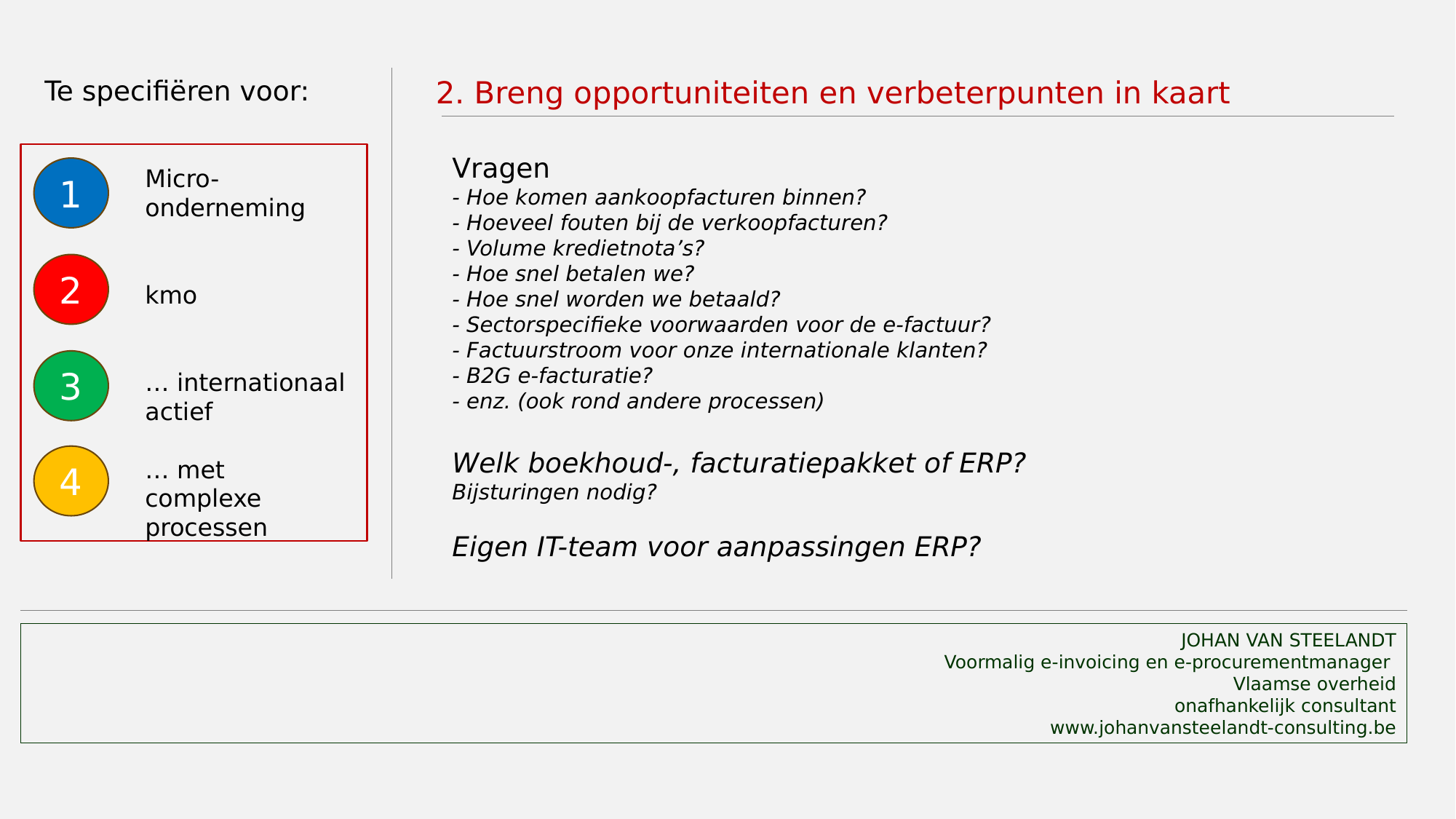

Te specifiëren voor:

2. Breng opportuniteiten en verbeterpunten in kaart

Vragen
- Hoe komen aankoopfacturen binnen?
- Hoeveel fouten bij de verkoopfacturen?
- Volume kredietnota’s?
- Hoe snel betalen we?
- Hoe snel worden we betaald?
- Sectorspecifieke voorwaarden voor de e-factuur?
- Factuurstroom voor onze internationale klanten?
- B2G e-facturatie?
- enz. (ook rond andere processen)

Welk boekhoud-, facturatiepakket of ERP?
Bijsturingen nodig?

Eigen IT-team voor aanpassingen ERP?
1
Micro-onderneming

kmo

… internationaal actief

… met complexe processen

2
3
4

JOHAN VAN STEELANDT
Voormalig e-invoicing en e-procurementmanager
Vlaamse overheid
onafhankelijk consultant
www.johanvansteelandt-consulting.be